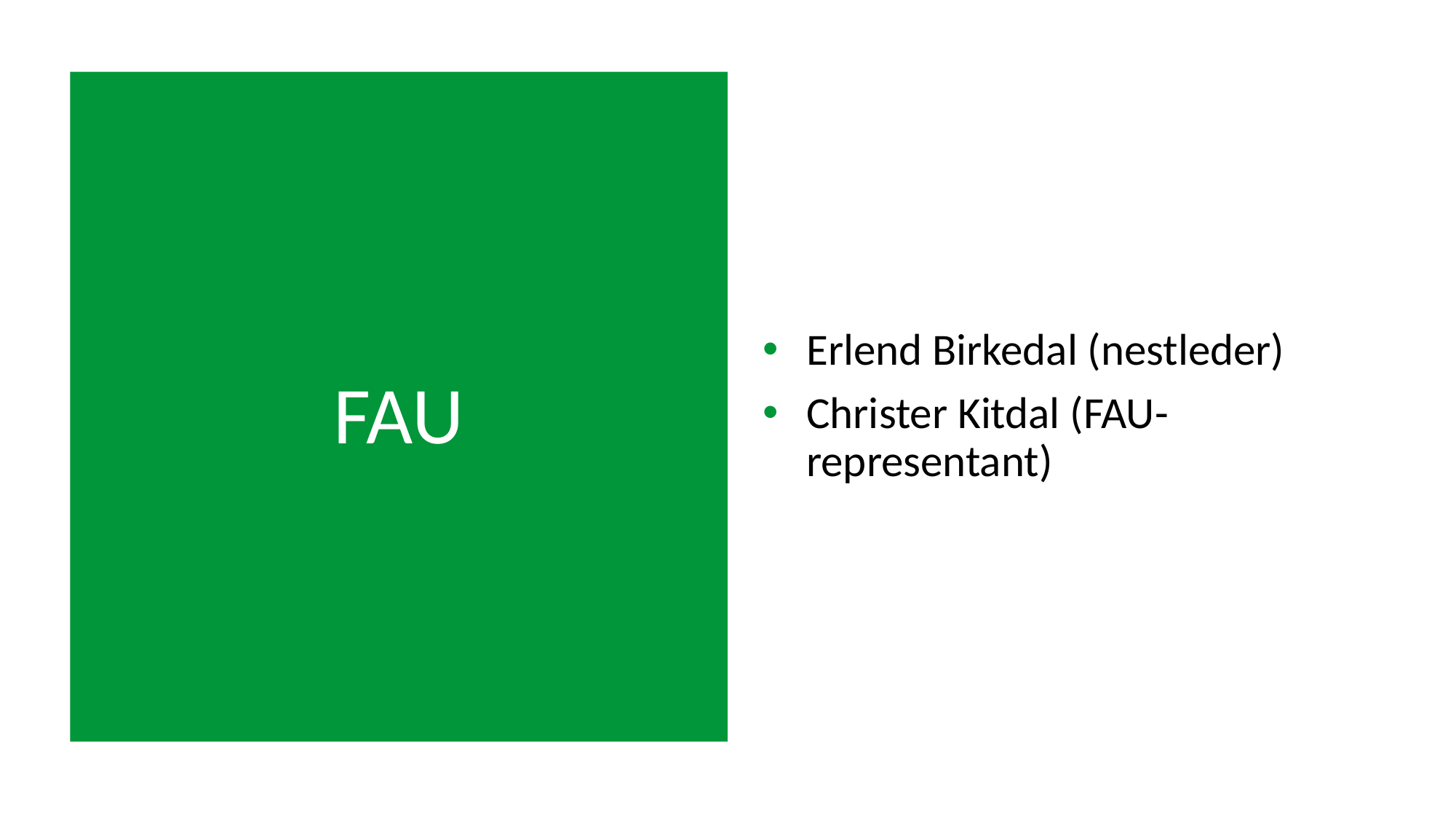

# FAU
Erlend Birkedal (nestleder)
Christer Kitdal (FAU-representant)